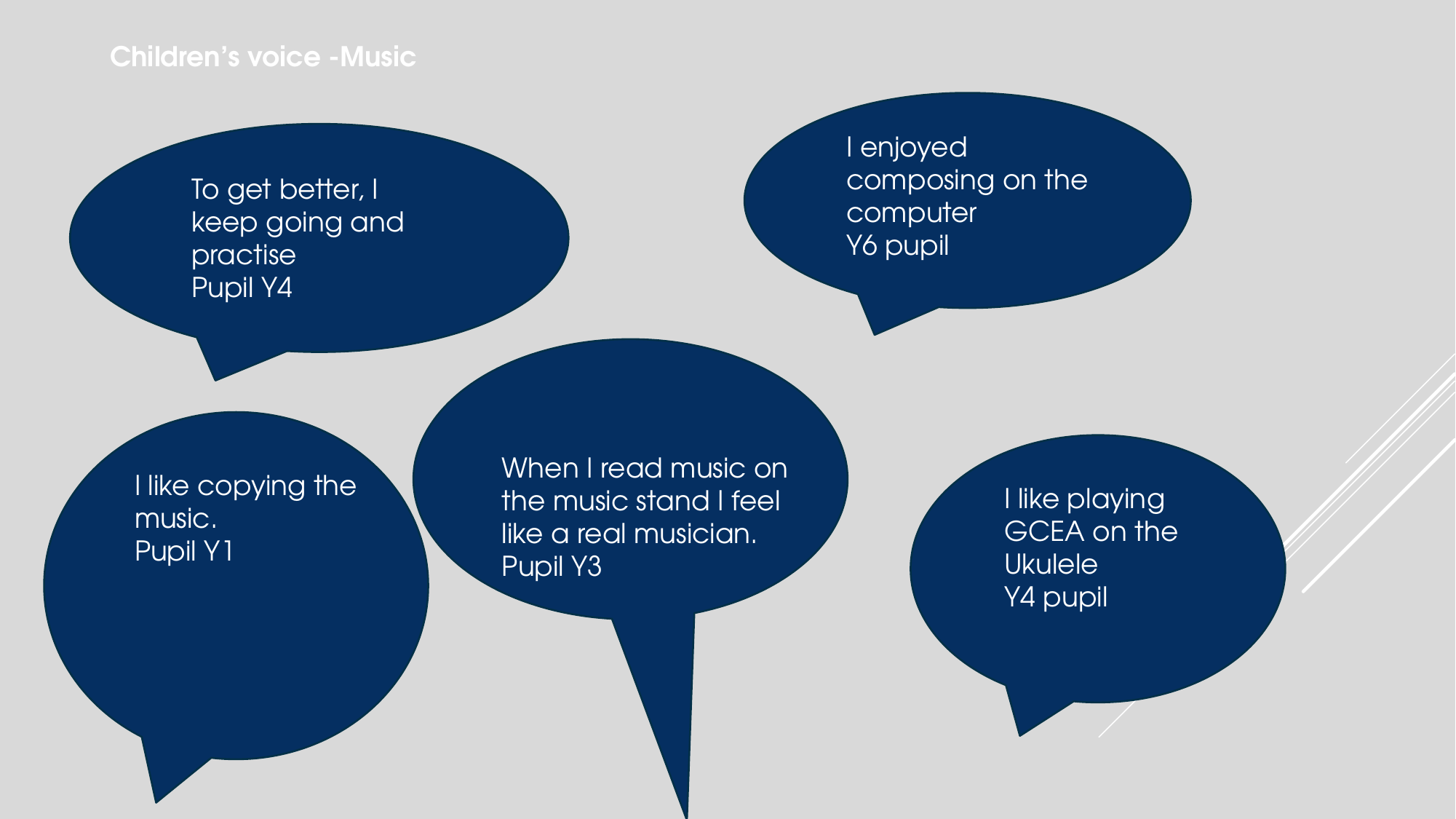

Children’s voice -Music

I enjoyed composing on the computer
Y6 pupil
To get better, I keep going and practise
Pupil Y4

When I read music on the music stand I feel like a real musician.
Pupil Y3
I like copying the music.
Pupil Y1
I like playing GCEA on the Ukulele
Y4 pupil